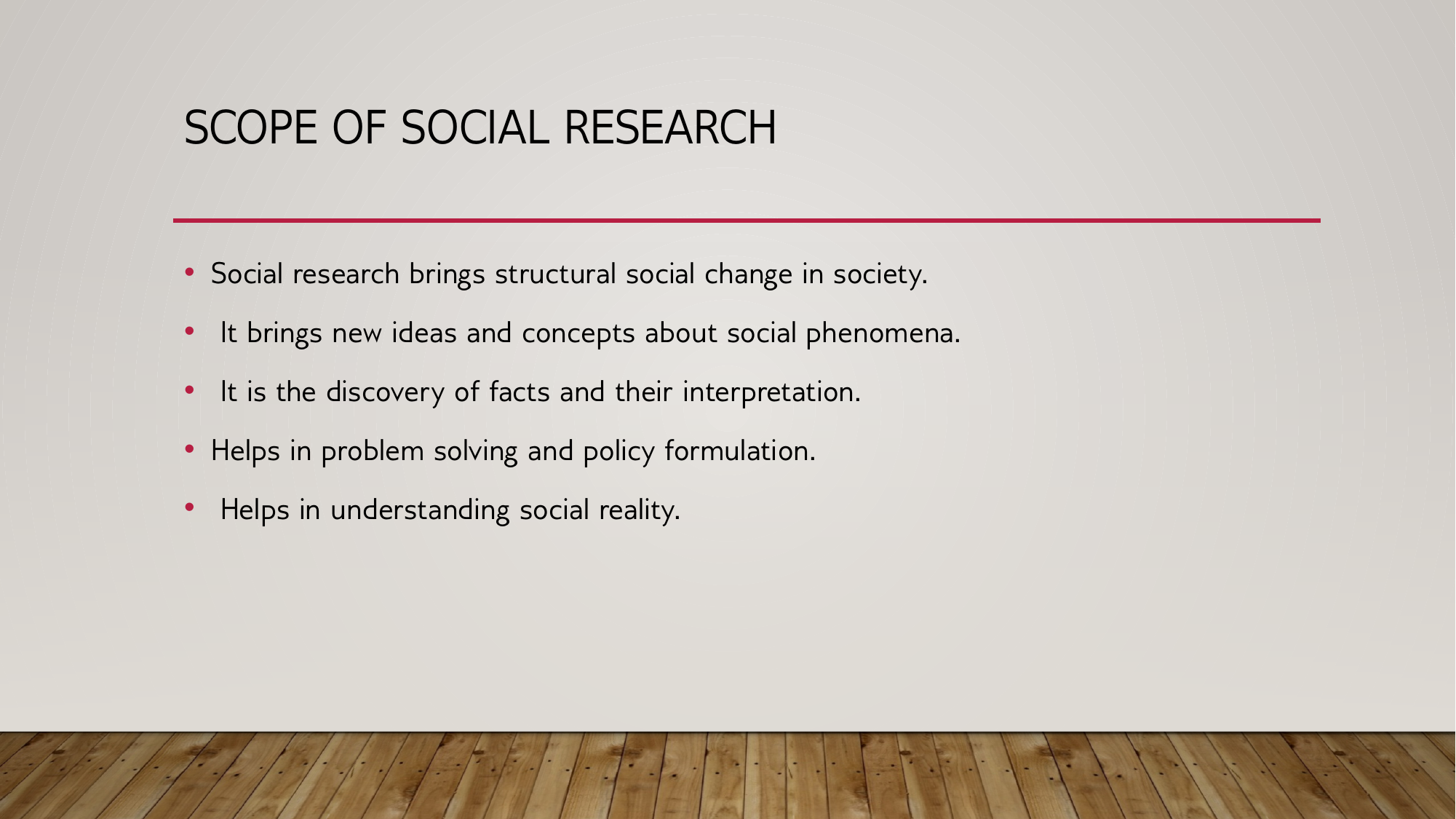

# Scope of social research
Social research brings structural social change in society.
 It brings new ideas and concepts about social phenomena.
 It is the discovery of facts and their interpretation.
Helps in problem solving and policy formulation.
 Helps in understanding social reality.